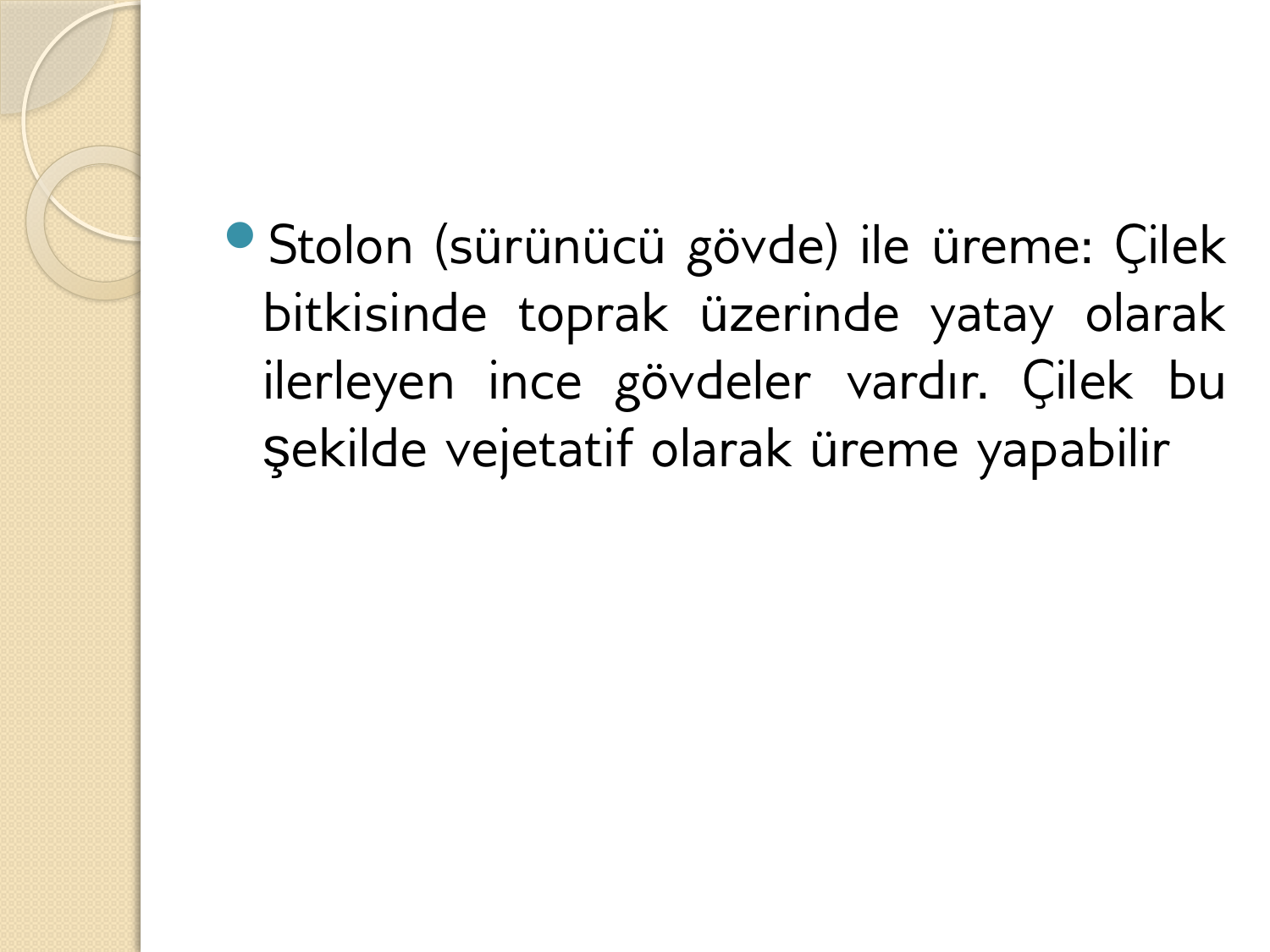

#
Stolon (sürünücü gövde) ile üreme: Çilek bitkisinde toprak üzerinde yatay olarak ilerleyen ince gövdeler vardır. Çilek bu şekilde vejetatif olarak üreme yapabilir